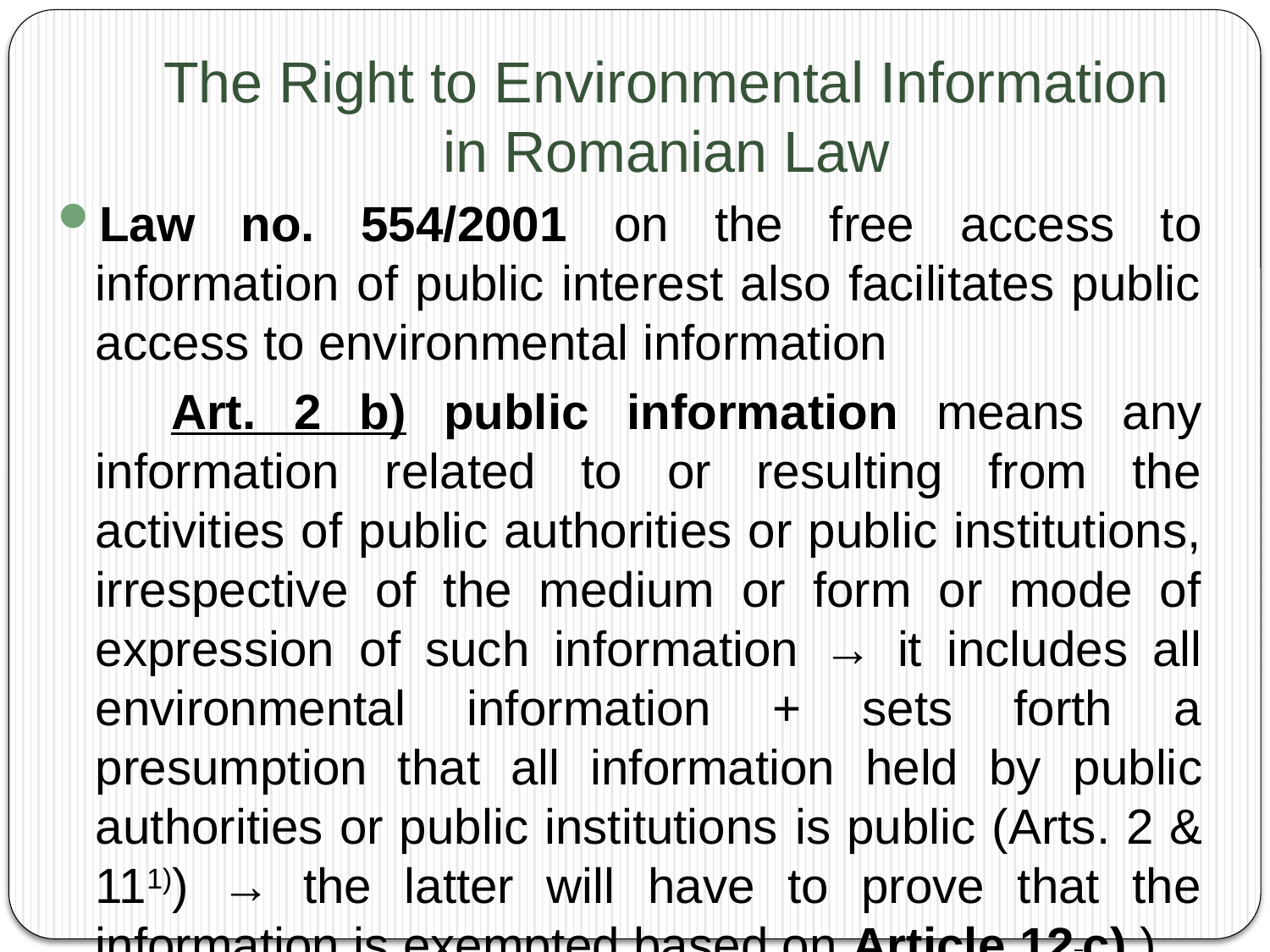

# The Right to Environmental Information in Romanian Law
Law no. 554/2001 on the free access to information of public interest also facilitates public access to environmental information
   Art. 2 b) public information means any information related to or resulting from the activities of public authorities or public institutions, irrespective of the medium or form or mode of expression of such information → it includes all environmental information + sets forth a presumption that all information held by public authorities or public institutions is public (Arts. 2 & 111)) → the latter will have to prove that the information is exempted based on Article 12 c) )